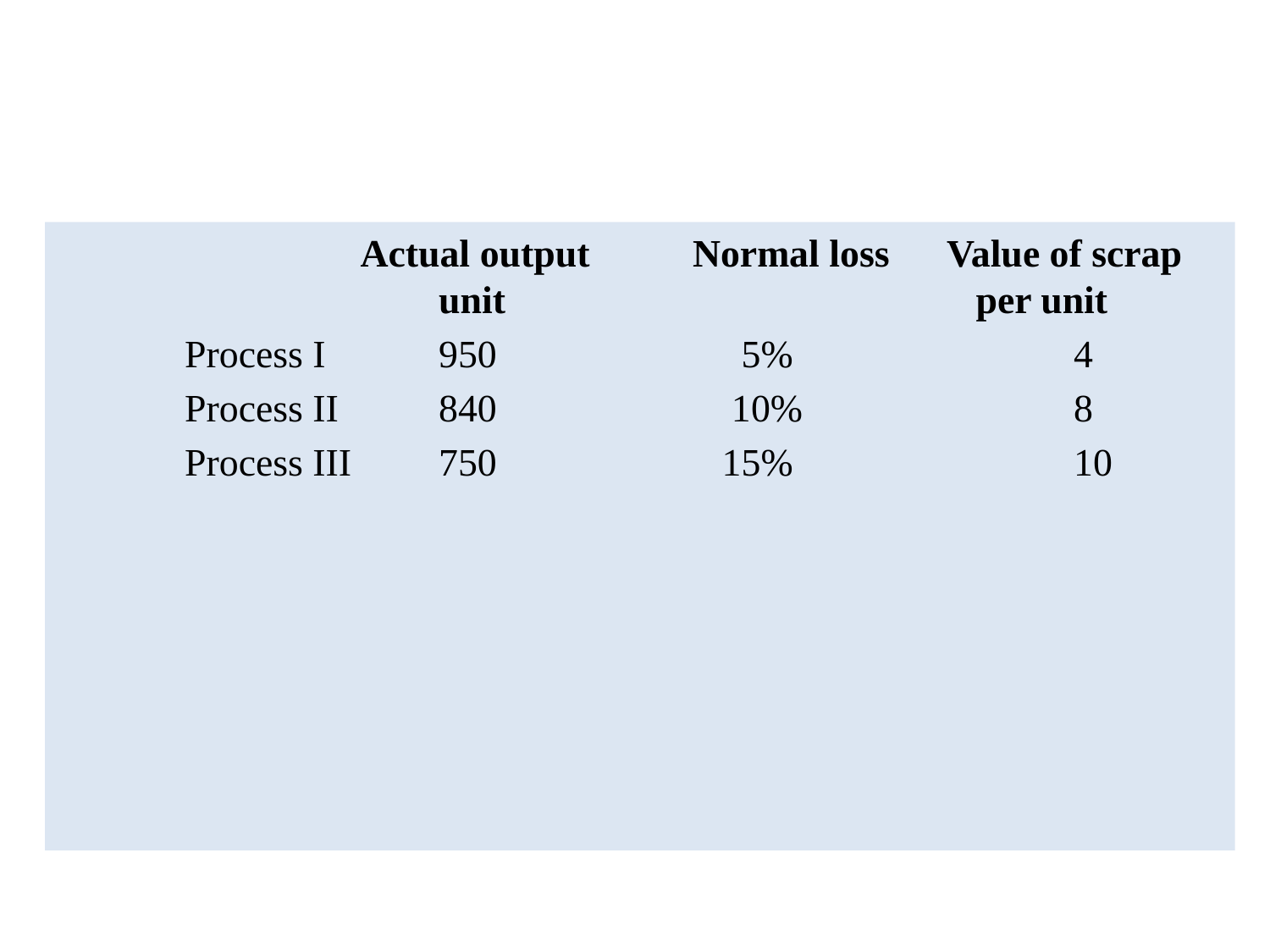

#
	     Actual output     	Normal loss	Value of scrap 			unit				   per unit
Process I	950		     5%			4
Process II	840		    10%			8
Process III	750		   15%			10